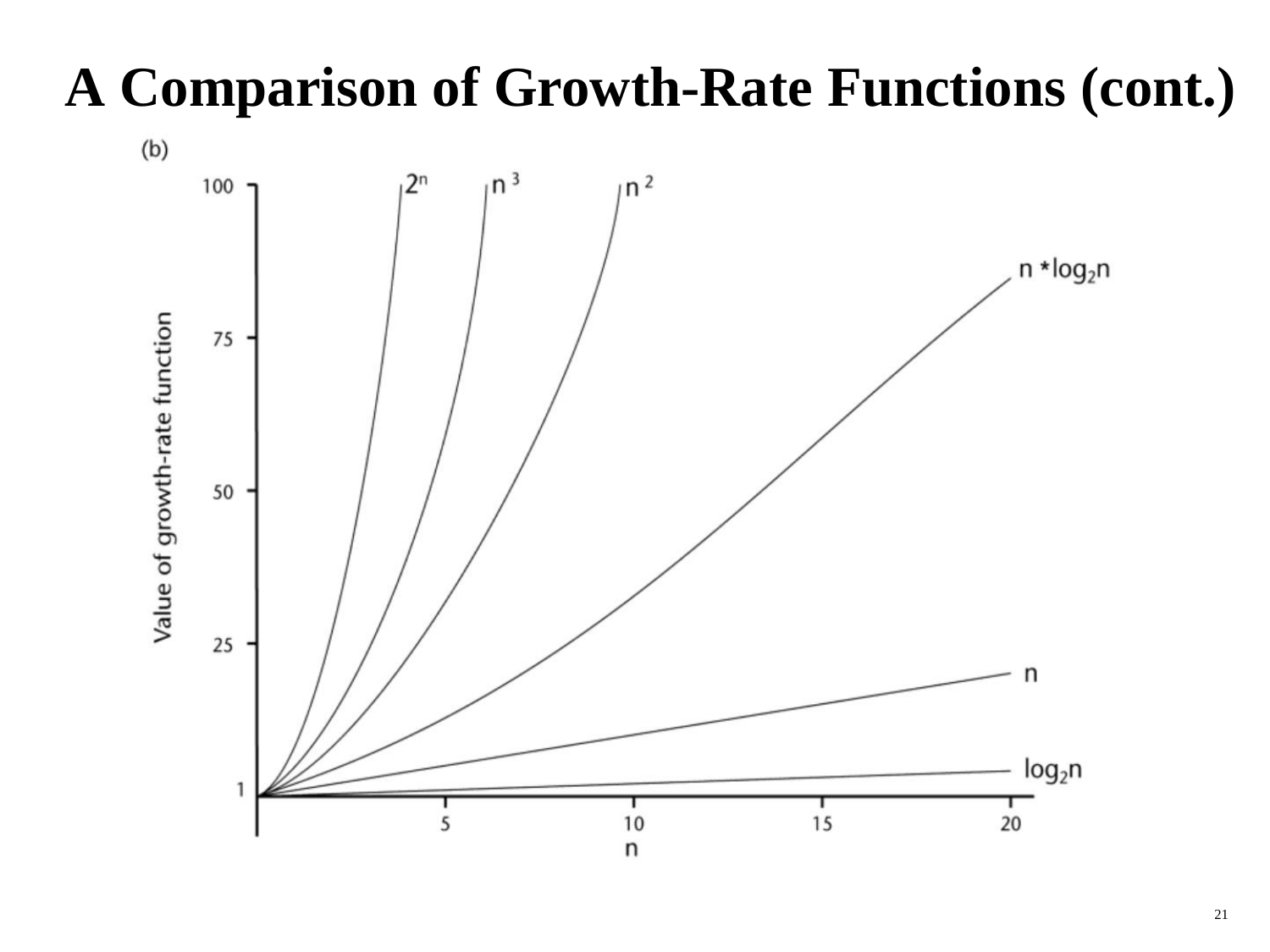

A Comparison of Growth-Rate Functions (cont.)
21